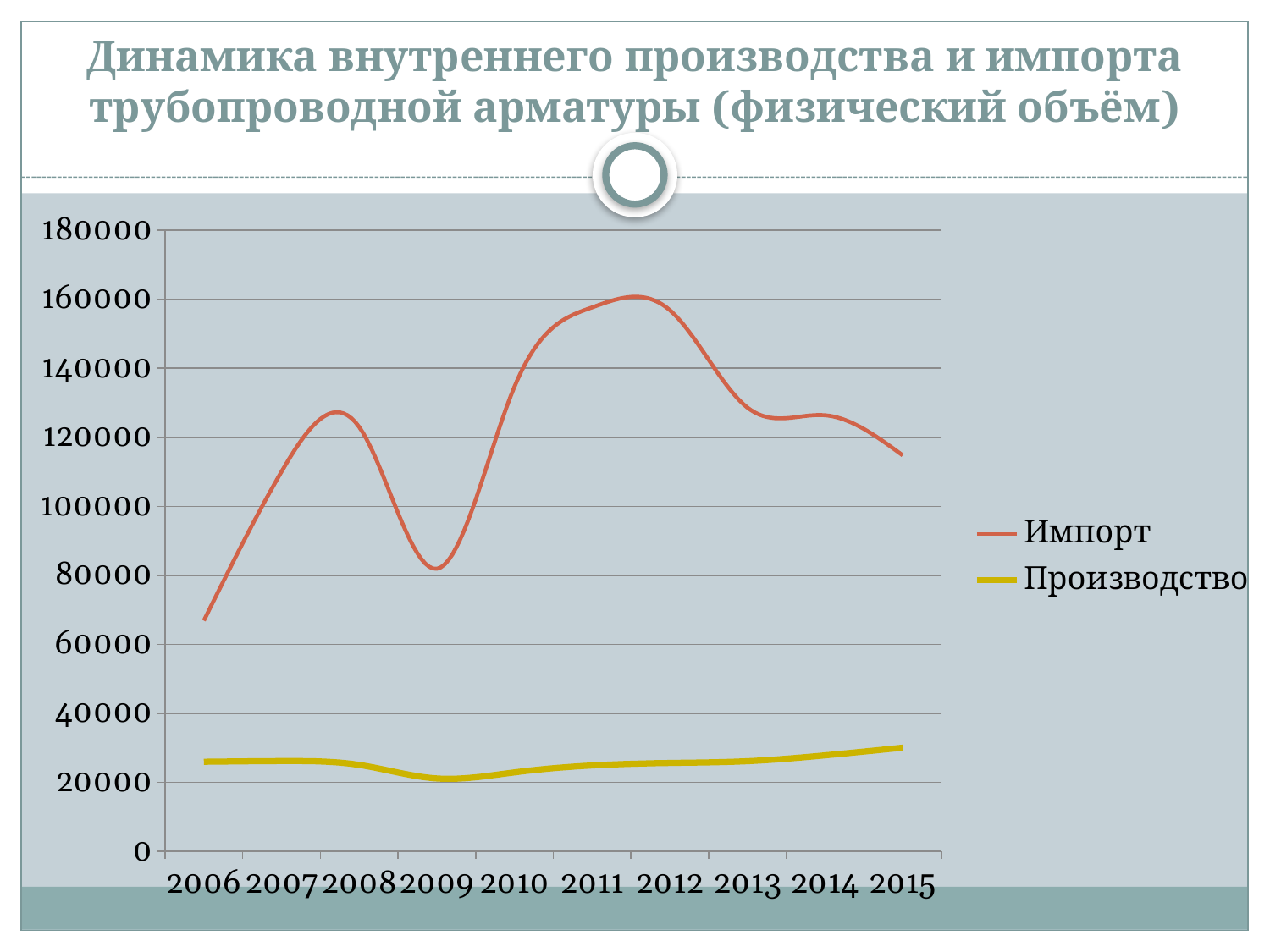

# Динамика внутреннего производства и импорта трубопроводной арматуры (физический объём)

### Chart

| Category | Импорт | Производство |
|---|---|---|
| 2006 | 66869.0 | 25949.0 |
| 2007 | 110039.0 | 26152.0 |
| 2008 | 123002.0 | 25039.0 |
| 2009 | 81888.0 | 21117.0 |
| 2010 | 134659.0 | 22870.0 |
| 2011 | 157650.0 | 24882.0 |
| 2012 | 156889.0 | 25603.0 |
| 2013 | 128620.0 | 26115.0 |
| 2014 | 126390.0 | 27812.0 |
| 2015 | 114780.0 | 30036.0 |